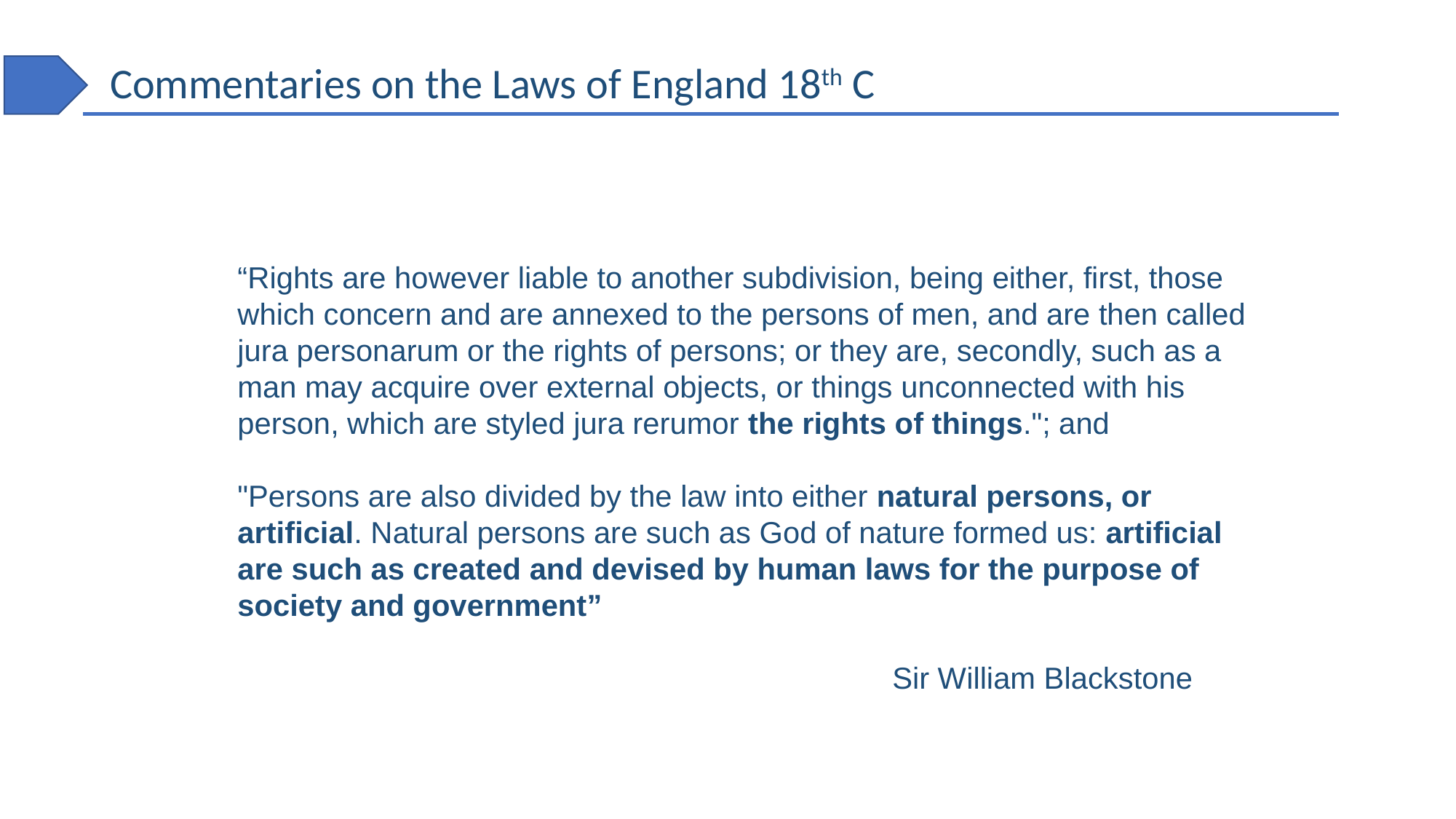

# Commentaries on the Laws of England 18th C
“Rights are however liable to another subdivision, being either, first, those which concern and are annexed to the persons of men, and are then called jura personarum or the rights of persons; or they are, secondly, such as a man may acquire over external objects, or things unconnected with his person, which are styled jura rerumor the rights of things."; and

"Persons are also divided by the law into either natural persons, or artificial. Natural persons are such as God of nature formed us: artificial are such as created and devised by human laws for the purpose of society and government”

						Sir William Blackstone